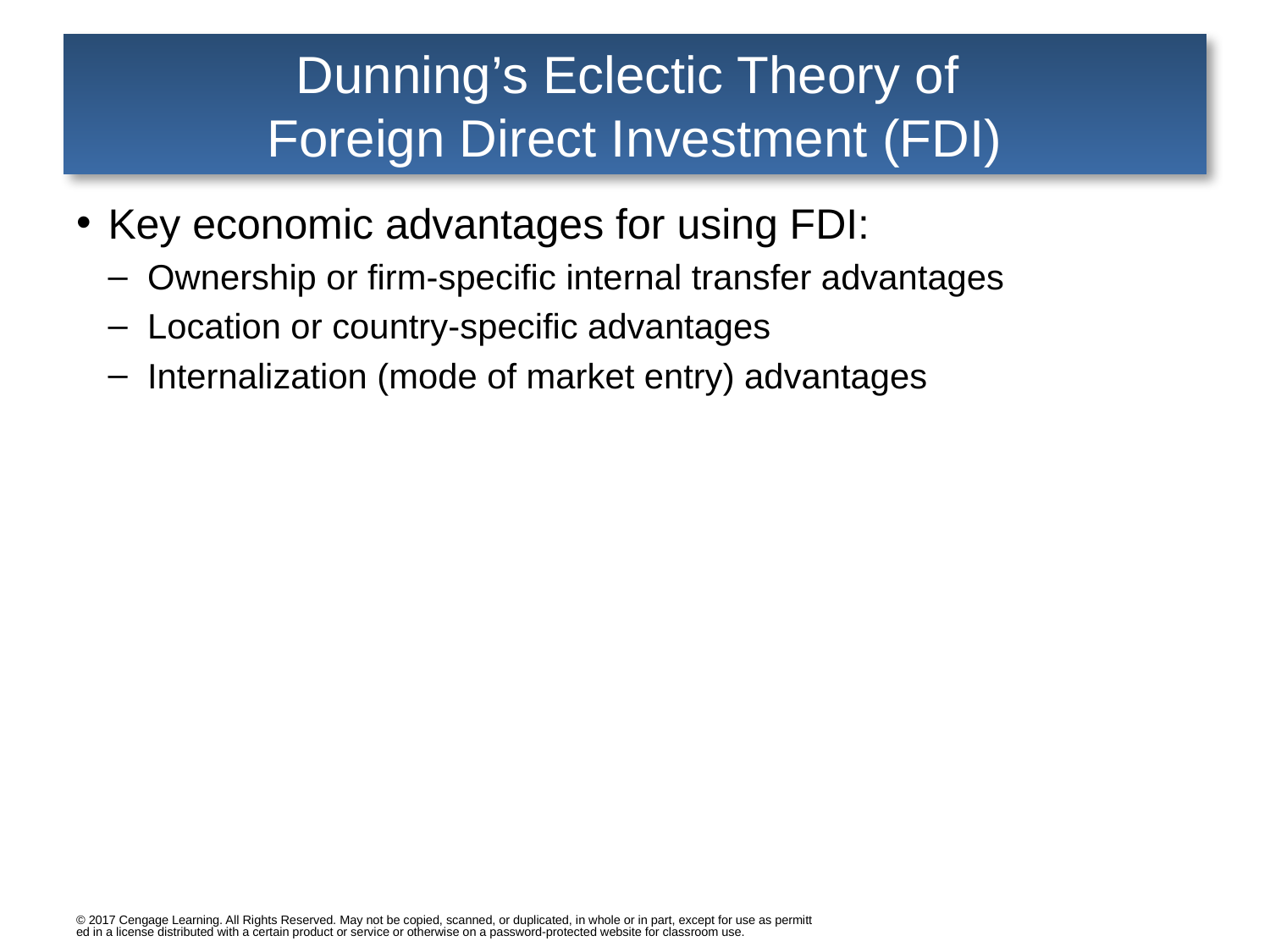

# Dunning’s Eclectic Theory of Foreign Direct Investment (FDI)
Key economic advantages for using FDI:
Ownership or firm-specific internal transfer advantages
Location or country-specific advantages
Internalization (mode of market entry) advantages

© 2017 Cengage Learning. All Rights Reserved. May not be copied, scanned, or duplicated, in whole or in part, except for use as permitted in a license distributed with a certain product or service or otherwise on a password-protected website for classroom use.